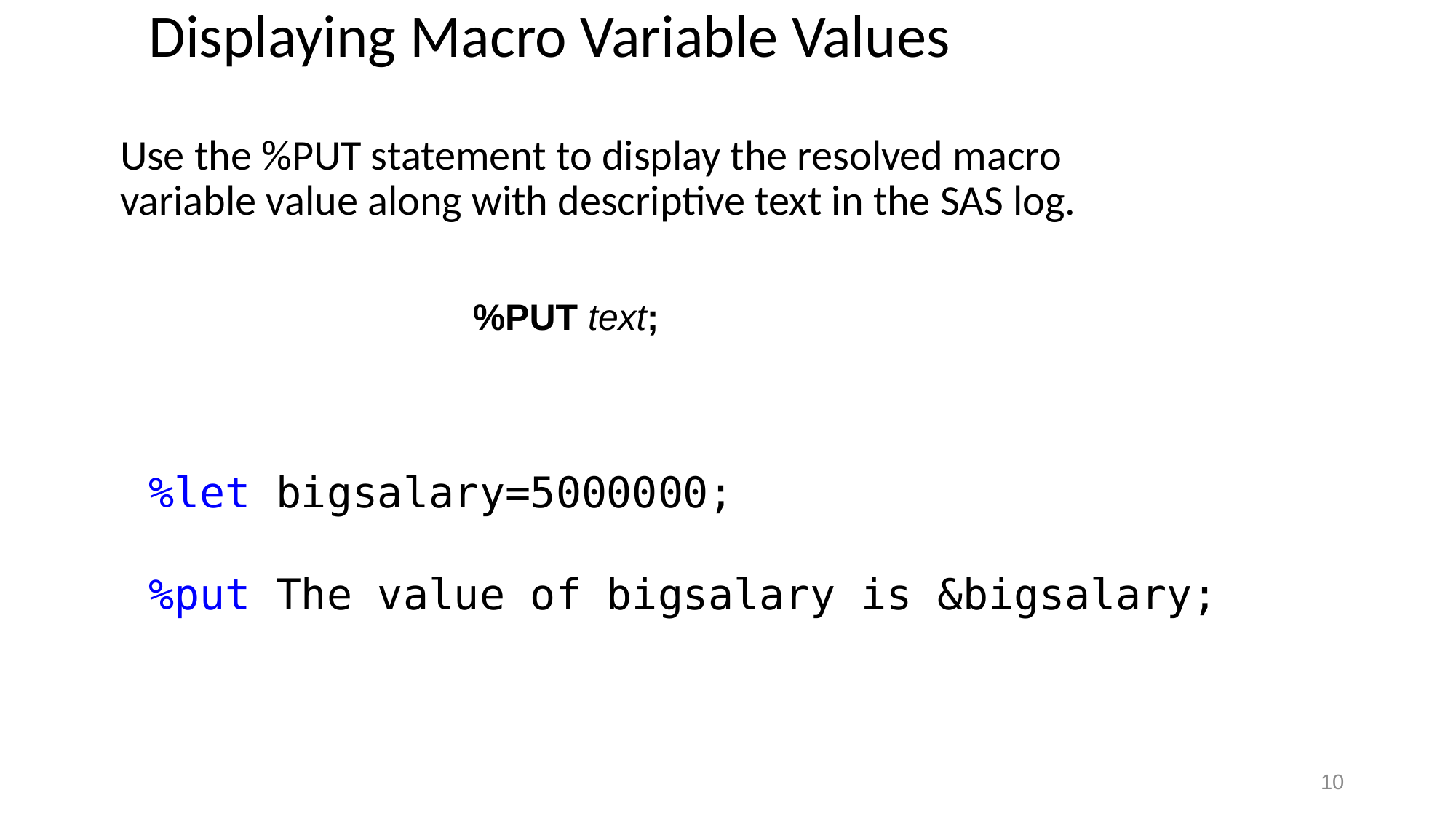

# Displaying Macro Variable Values
Use the %PUT statement to display the resolved macro variable value along with descriptive text in the SAS log.
%PUT text;
%let bigsalary=5000000;

%put The value of bigsalary is &bigsalary;
10